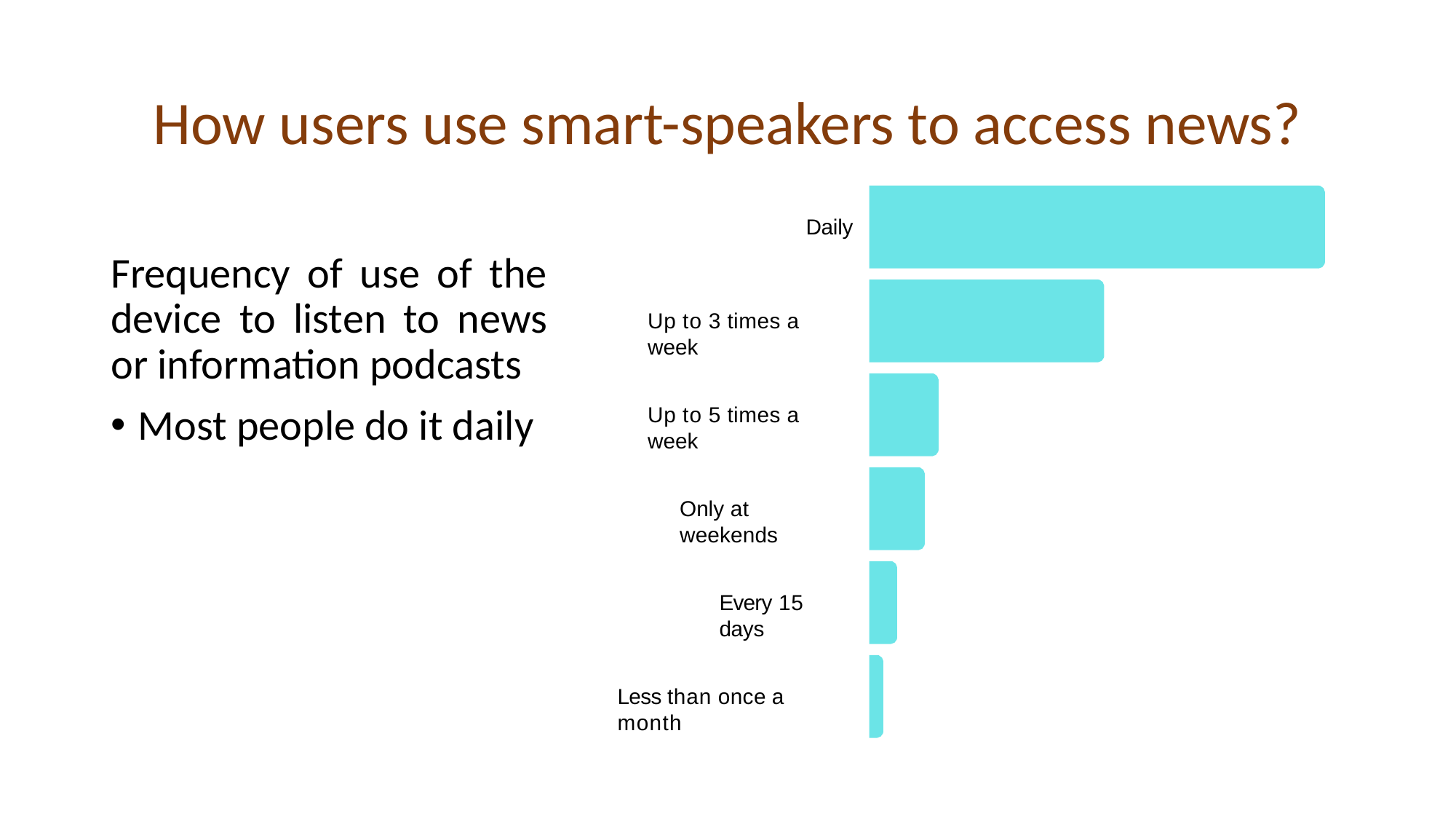

How users use smart-speakers to access news?

Daily
Frequency of use of the device to listen to news or information podcasts
Most people do it daily

Up to 3 times a week
Up to 5 times a week
Only at weekends
Every 15 days
Less than once a month